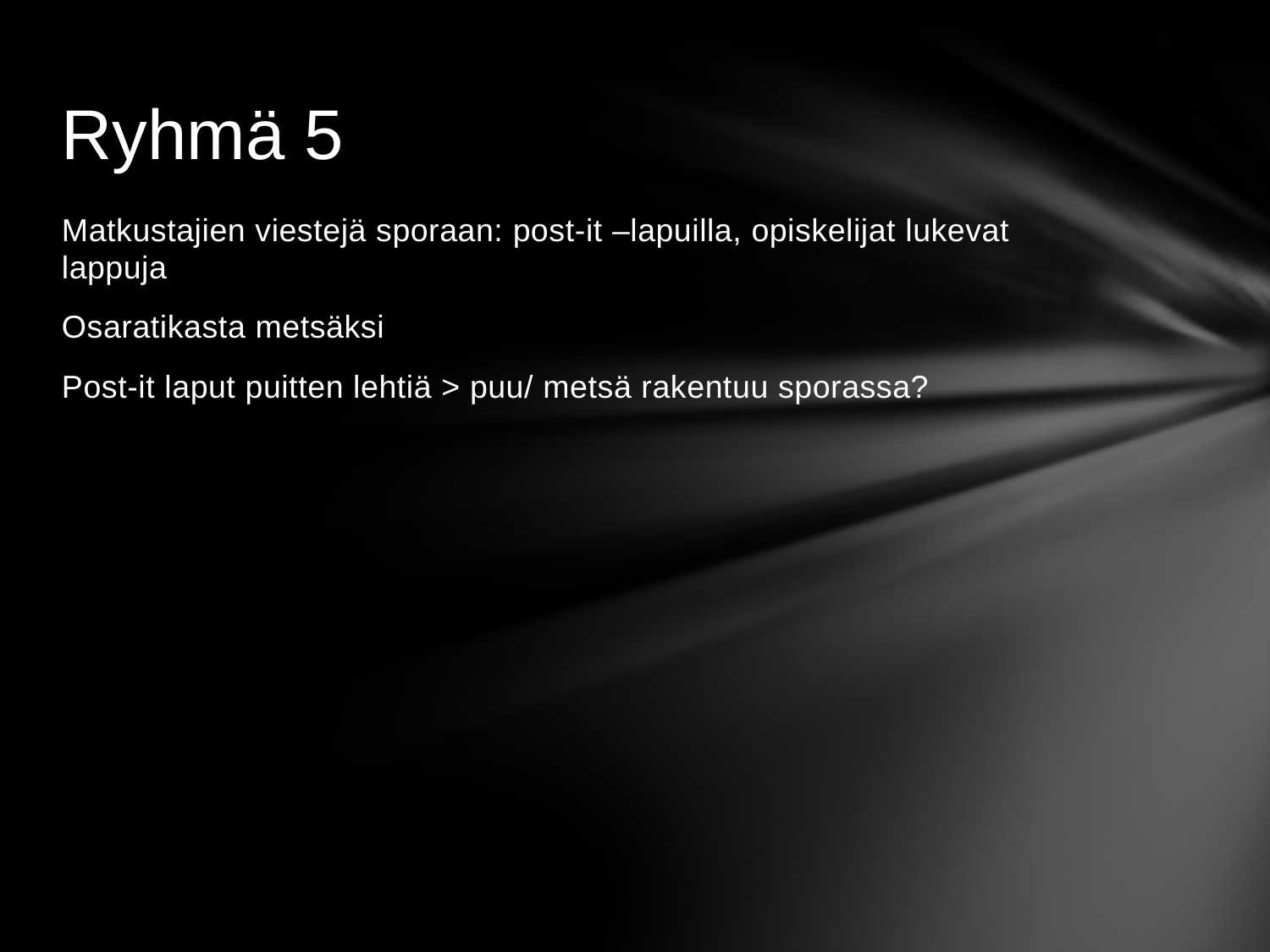

# Ryhmä 5
Matkustajien viestejä sporaan: post-it –lapuilla, opiskelijat lukevat lappuja
Osaratikasta metsäksi
Post-it laput puitten lehtiä > puu/ metsä rakentuu sporassa?